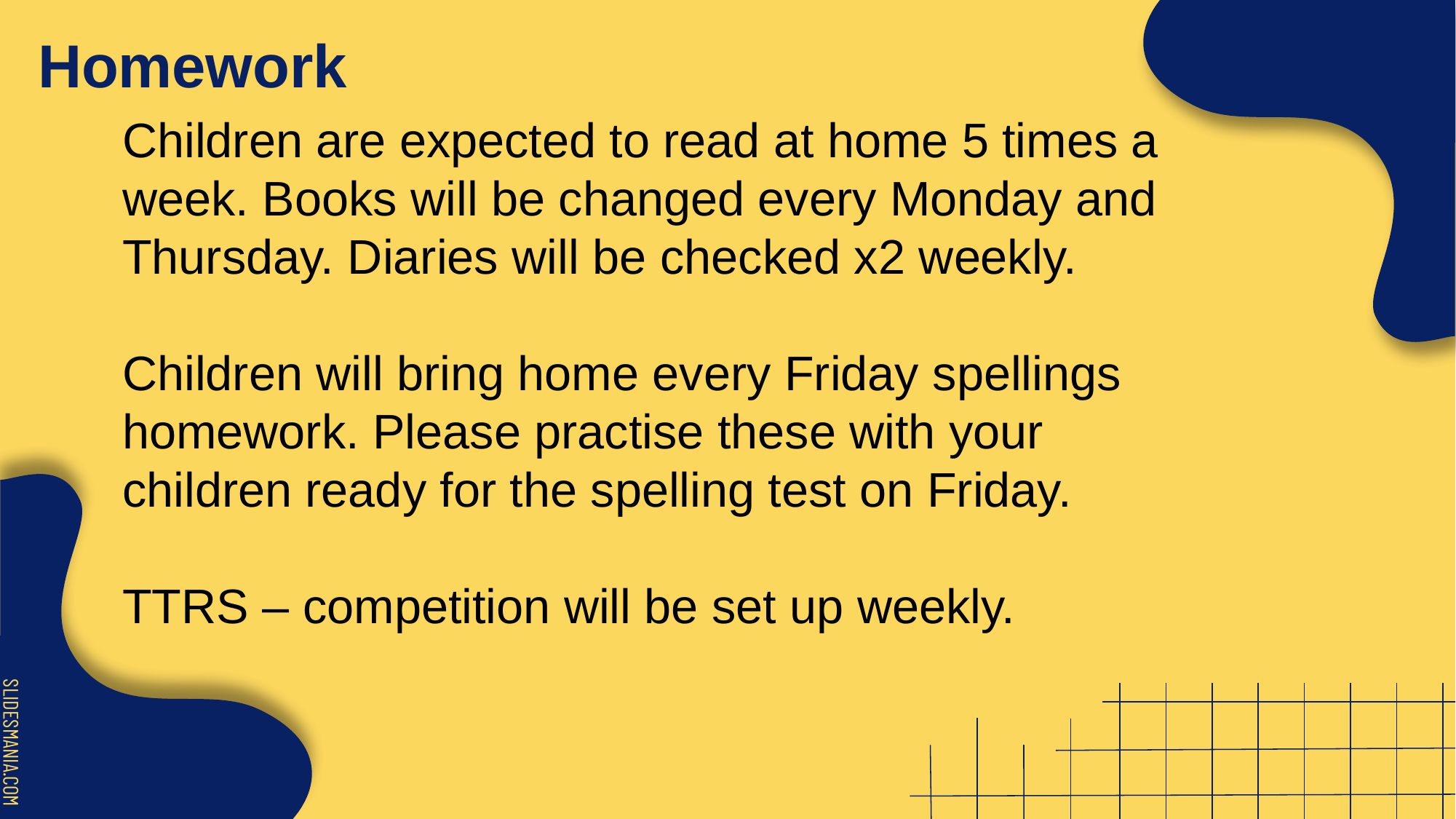

# Homework
Children are expected to read at home 5 times a week. Books will be changed every Monday and Thursday. Diaries will be checked x2 weekly.

Children will bring home every Friday spellings homework. Please practise these with your children ready for the spelling test on Friday.

TTRS – competition will be set up weekly.